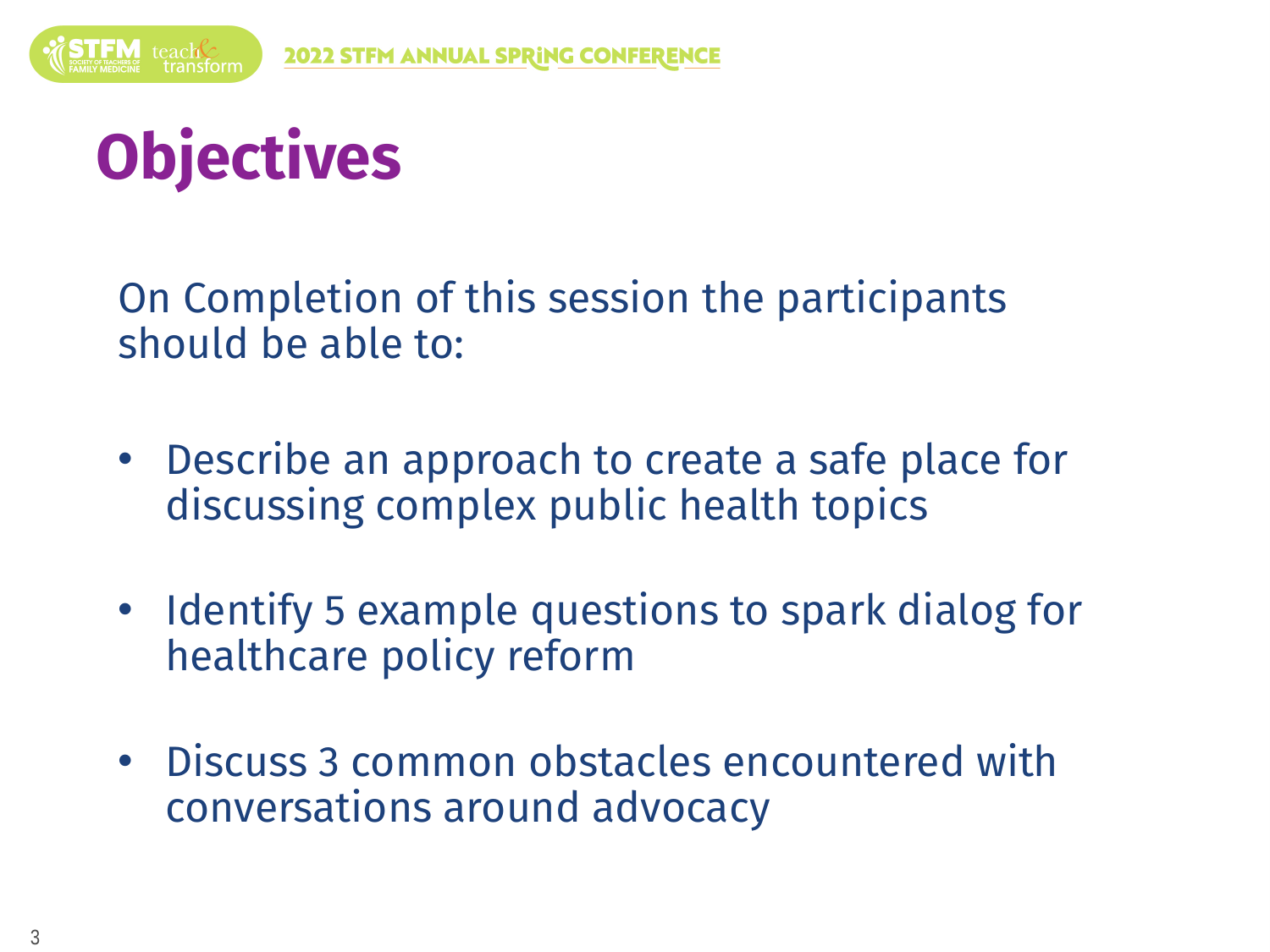

# Objectives
On Completion of this session the participants should be able to:

Describe an approach to create a safe place for discussing complex public health topics

Identify 5 example questions to spark dialog for healthcare policy reform

Discuss 3 common obstacles encountered with conversations around advocacy
3